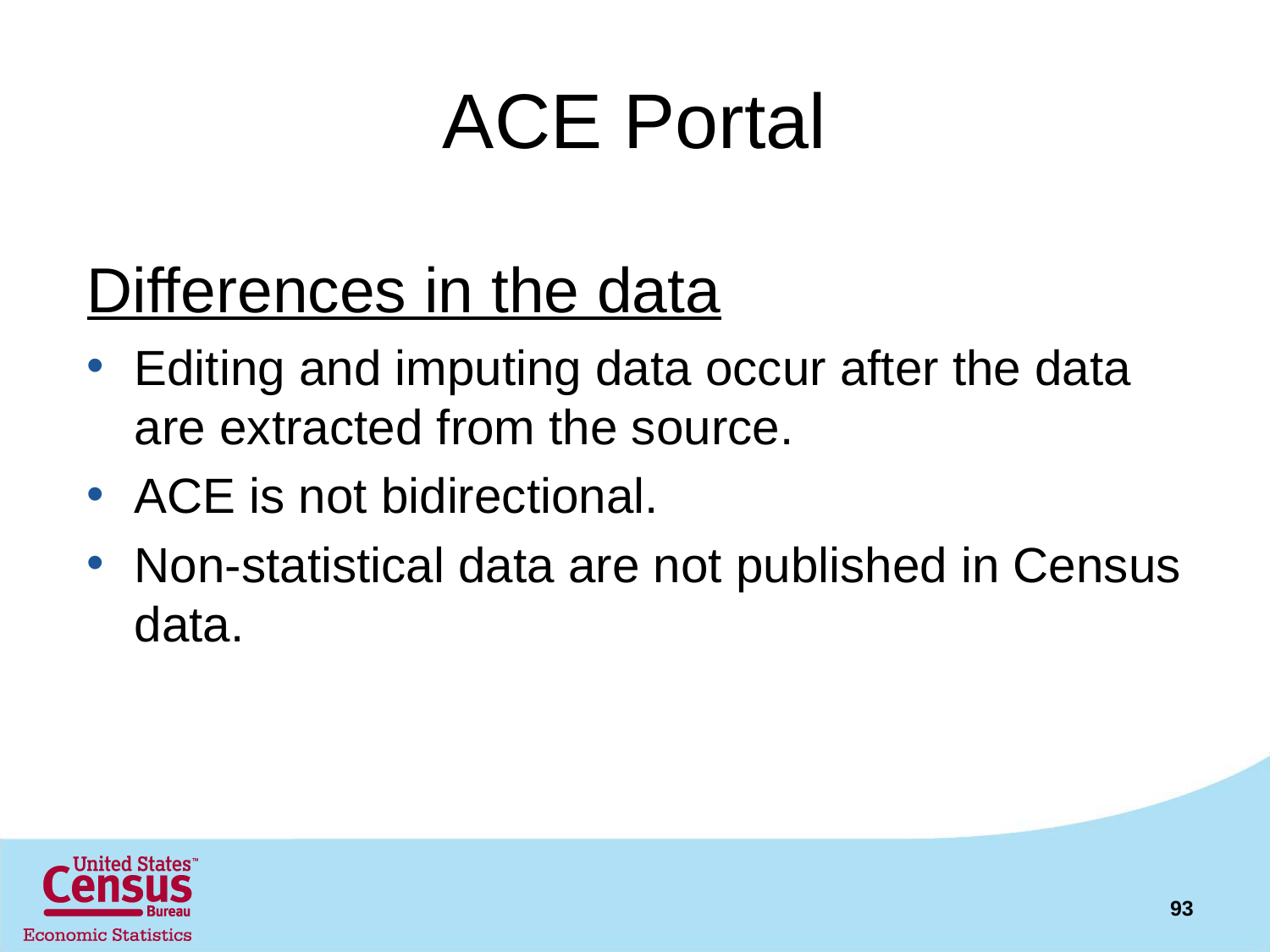

# ACE Portal
Differences in the data
Editing and imputing data occur after the data are extracted from the source.
ACE is not bidirectional.
Non-statistical data are not published in Census data.
93